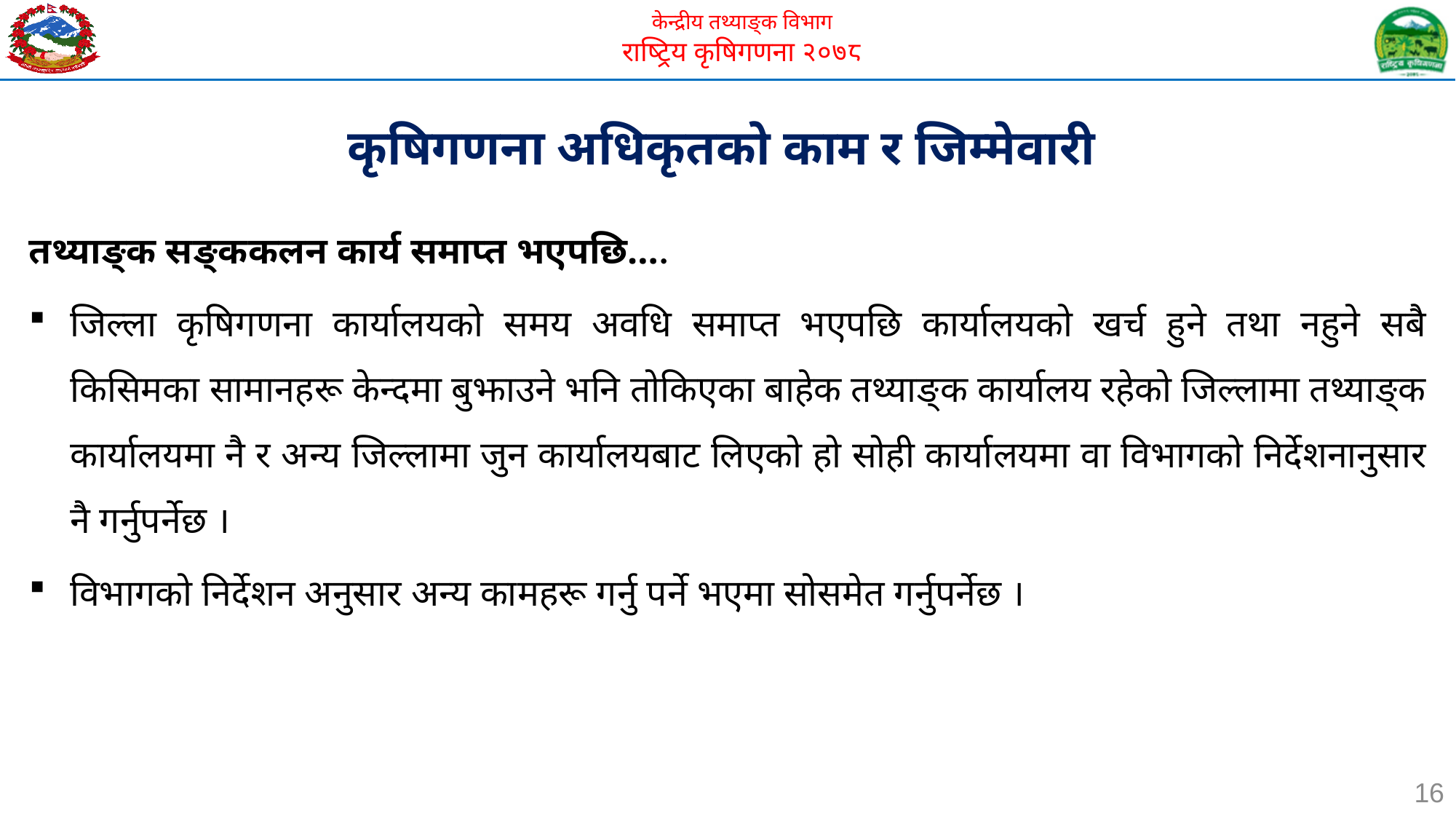

कृषिगणना अधिकृतको काम र जिम्मेवारी
तथ्याङ्क सङ्ककलन कार्य समाप्त भएपछि….
जिल्ला कृषिगणना कार्यालयको समय अवधि समाप्त भएपछि कार्यालयको खर्च हुने तथा नहुने सबै किसिमका सामानहरू केन्दमा बुझाउने भनि तोकिएका बाहेक तथ्याङ्क कार्यालय रहेको जिल्लामा तथ्याङ्क कार्यालयमा नै र अन्य जिल्लामा जुन कार्यालयबाट लिएको हो सोही कार्यालयमा वा विभागको निर्देशनानुसार नै गर्नुपर्नेछ ।
विभागको निर्देशन अनुसार अन्य कामहरू गर्नु पर्ने भएमा सोसमेत गर्नुपर्नेछ ।
16